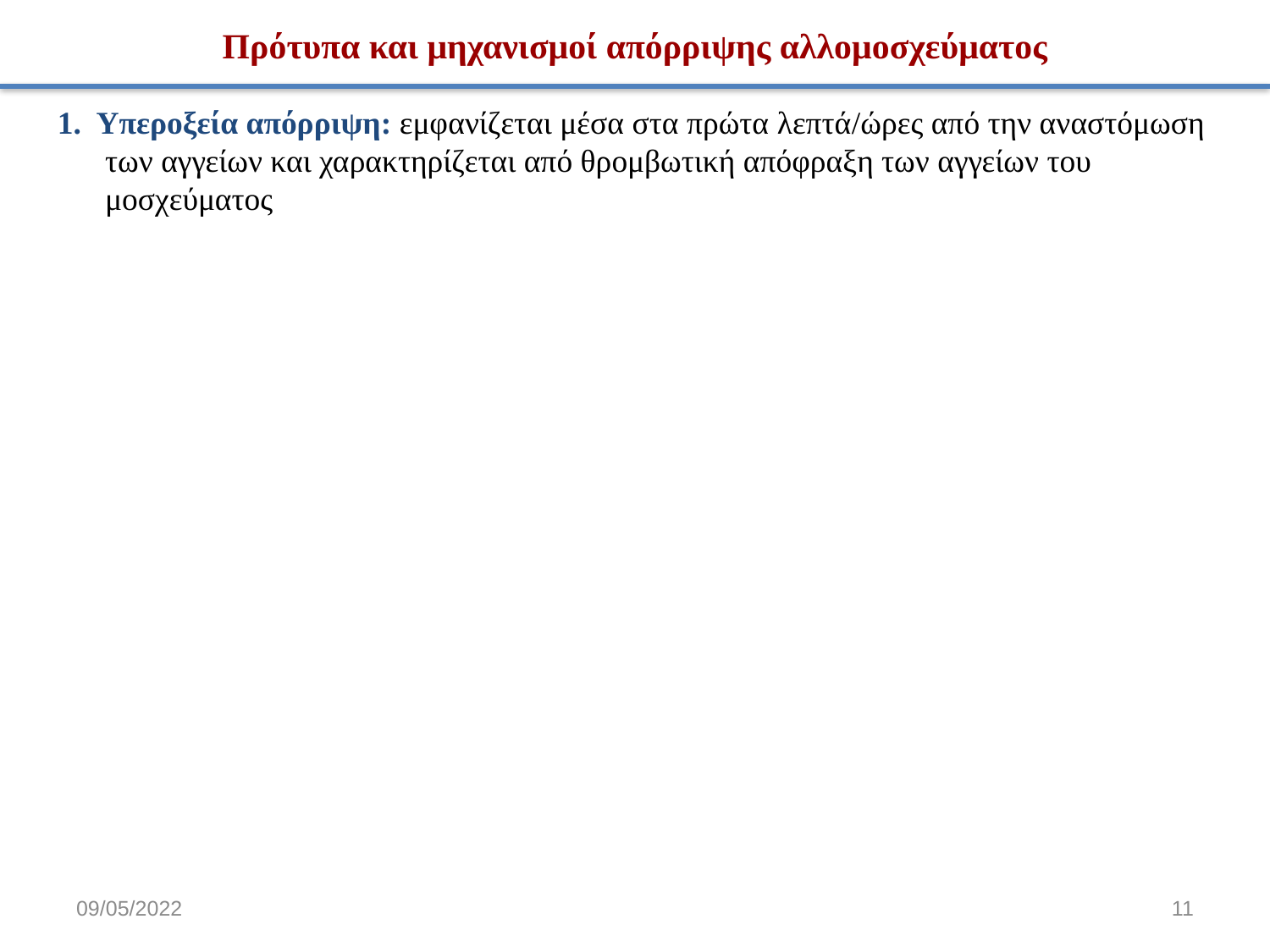

# Πρότυπα και μηχανισμοί απόρριψης αλλομοσχεύματος
1.  Υπεροξεία απόρριψη: εμφανίζεται μέσα στα πρώτα λεπτά/ώρες από την αναστόμωση των αγγείων και χαρακτηρίζεται από θρομβωτική απόφραξη των αγγείων του μοσχεύματος
09/05/2022
11